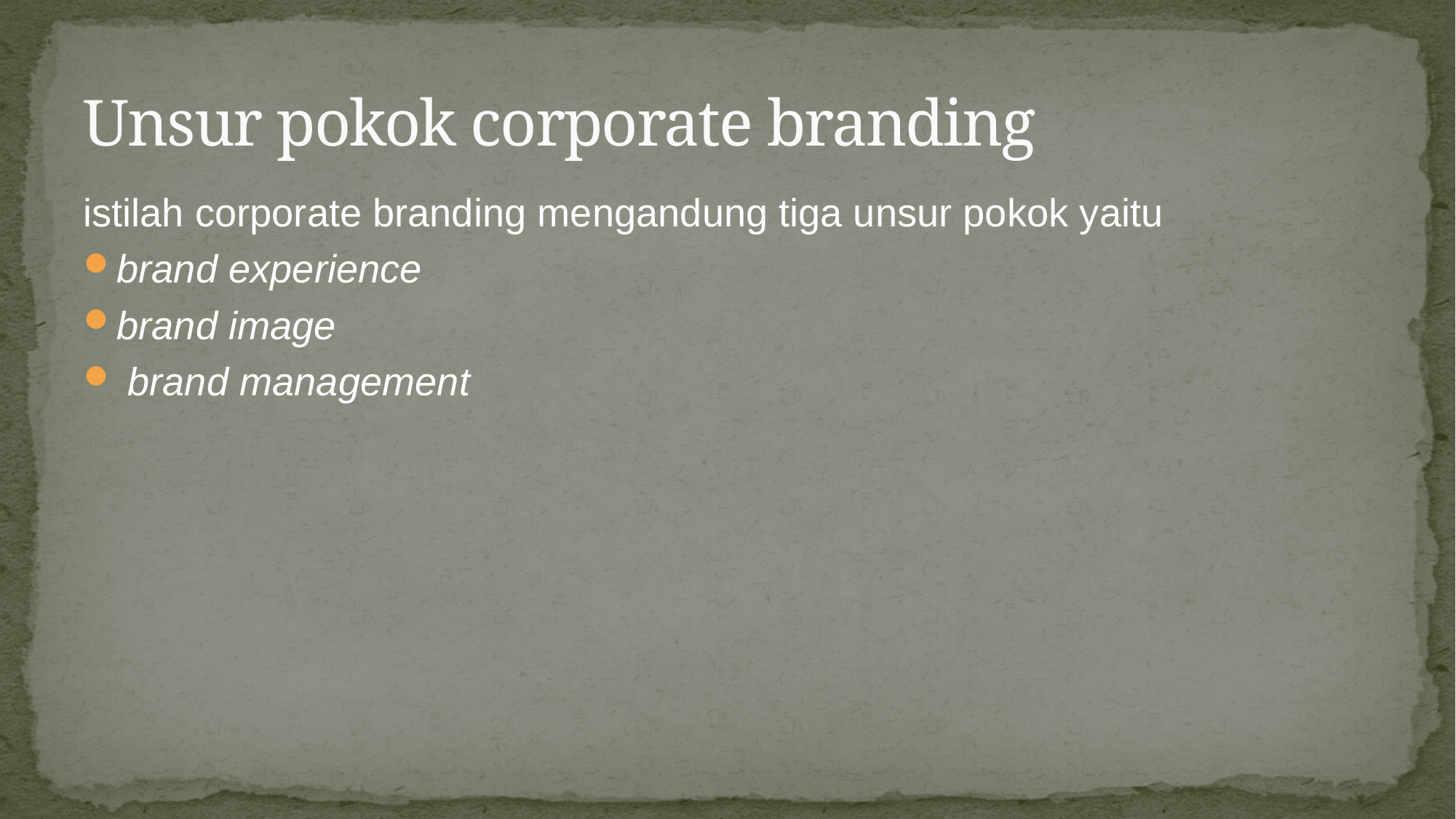

# Unsur pokok corporate branding
istilah corporate branding mengandung tiga unsur pokok yaitu
brand experience
brand image
 brand management